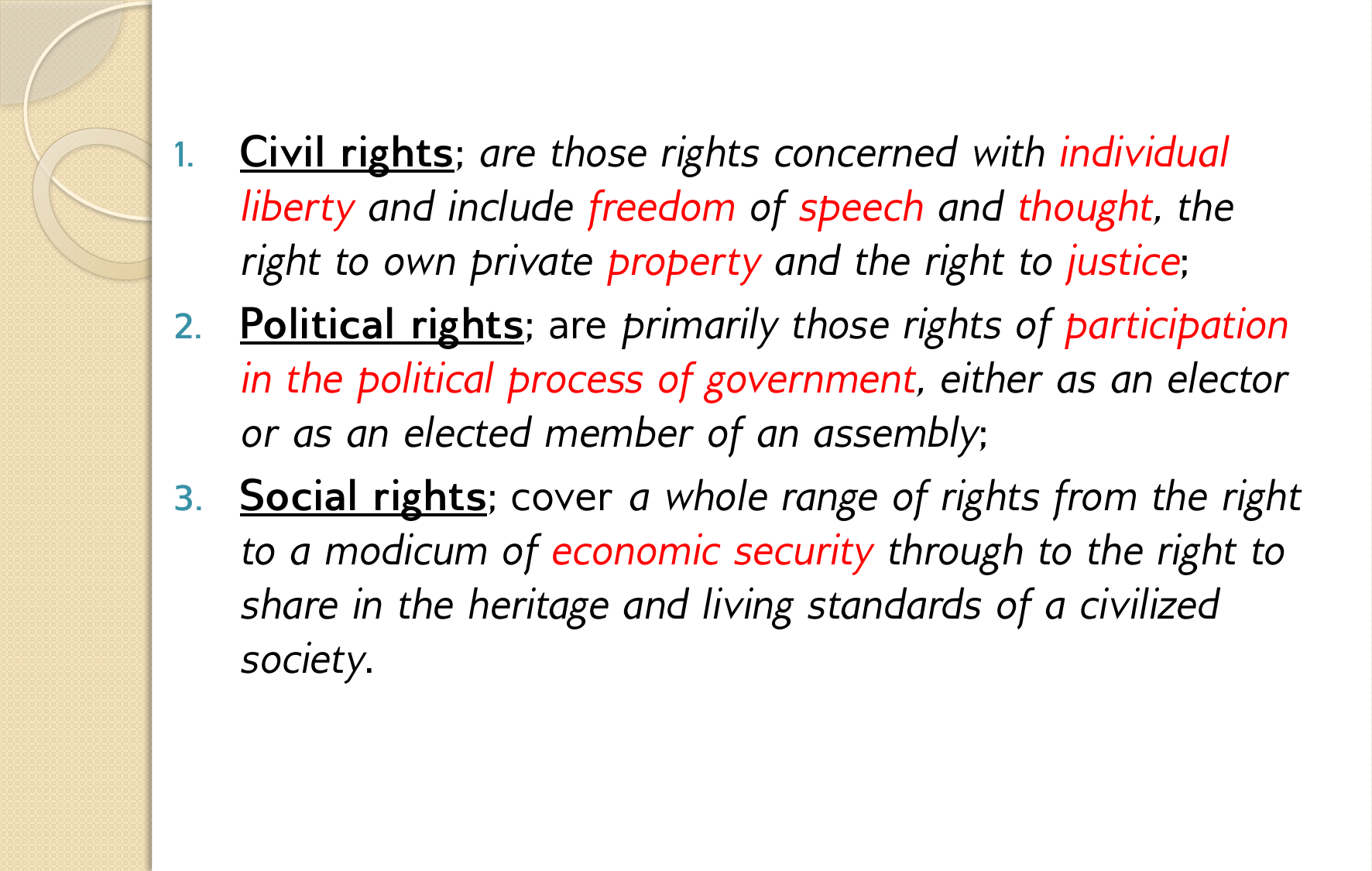

Civil rights; are those rights concerned with individual liberty and include freedom of speech and thought, the right to own private property and the right to justice;
Political rights; are primarily those rights of participation in the political process of government, either as an elector or as an elected member of an assembly;
Social rights; cover a whole range of rights from the right to a modicum of economic security through to the right to share in the heritage and living standards of a civilized society.